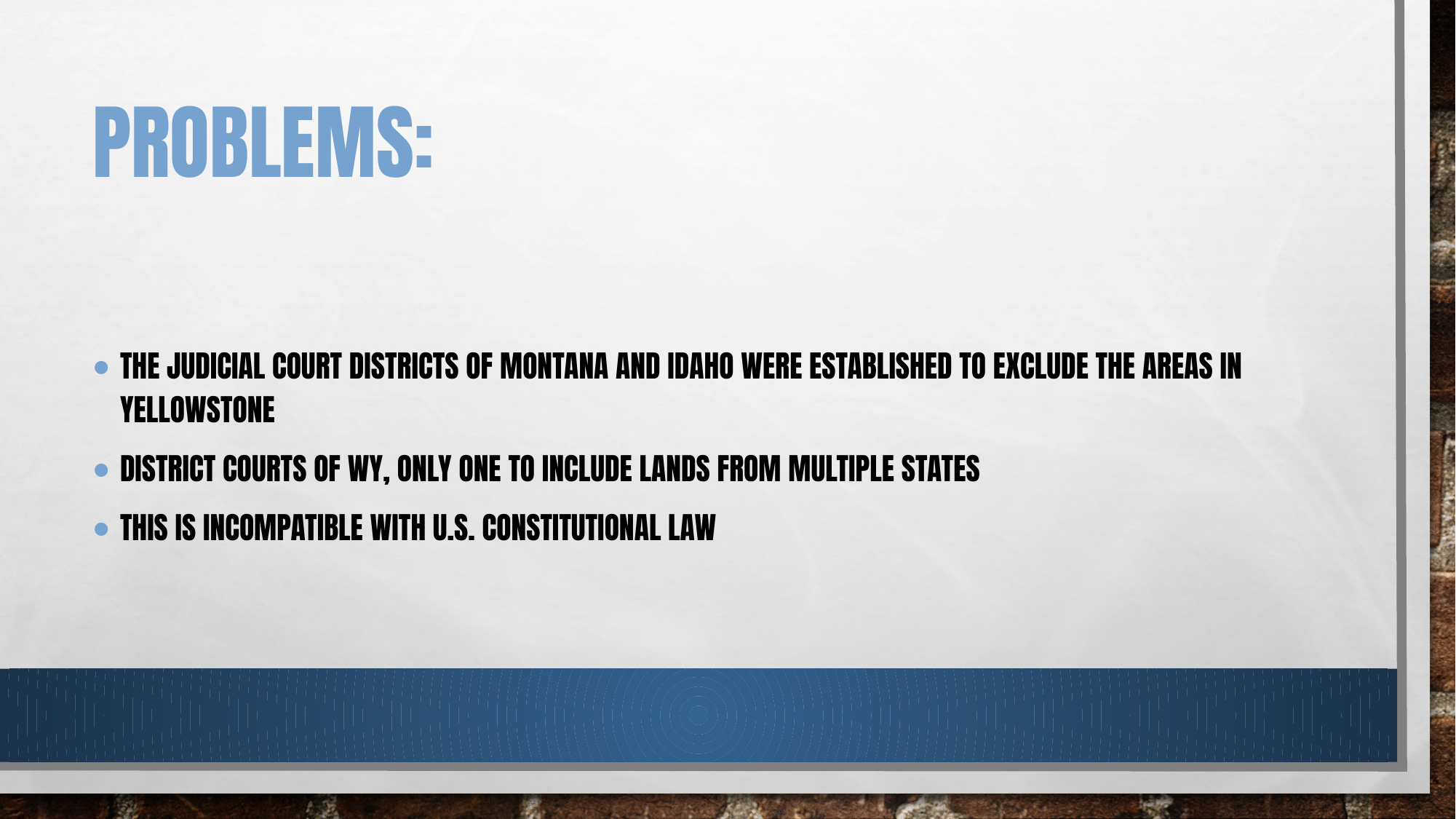

# Problems:
The judicial court districts of Montana and Idaho were established to exclude the areas in Yellowstone
District courts of WY, only one to include lands from multiple states
This is incompatible with U.S. Constitutional law